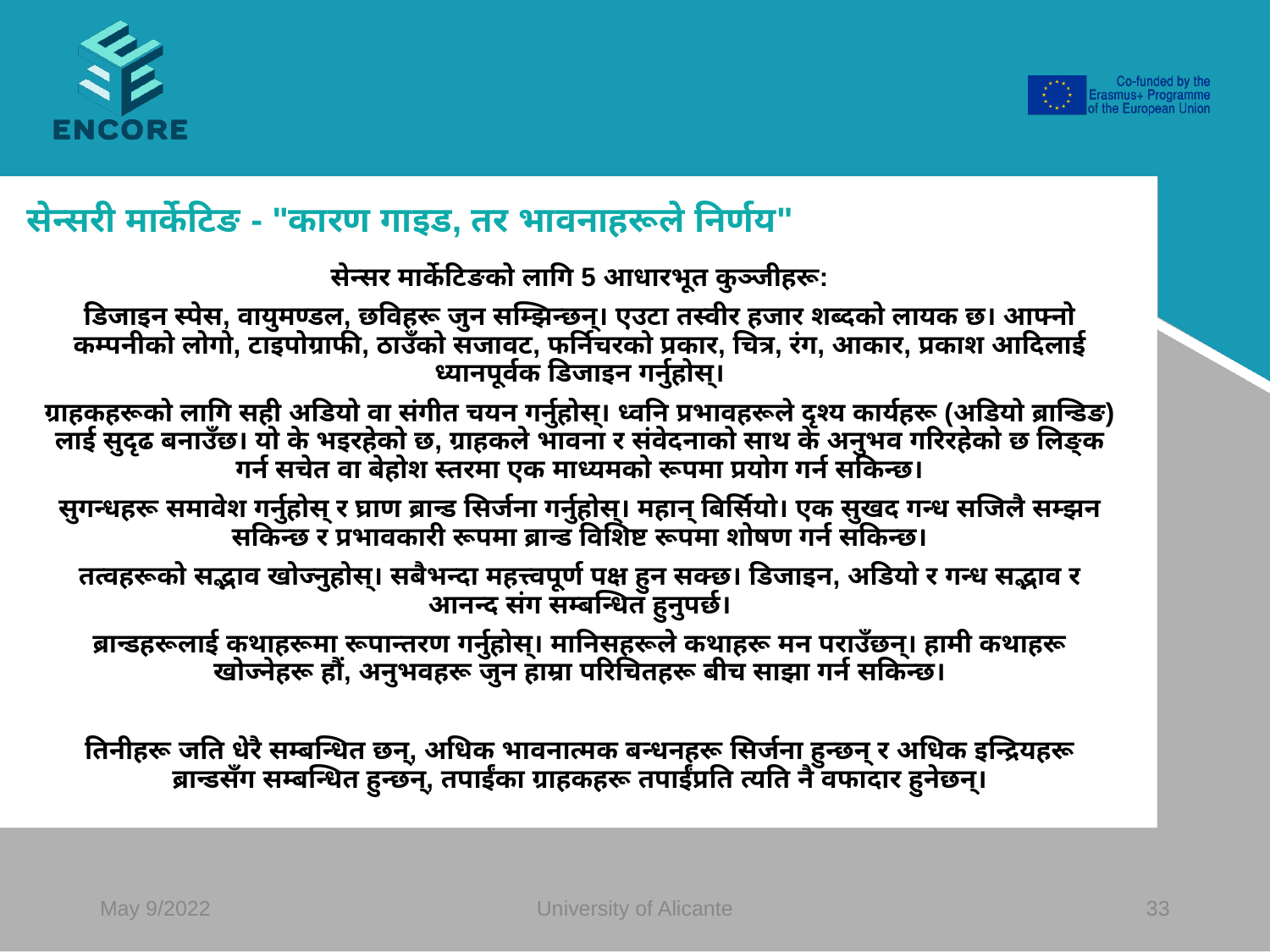

#
सेन्सरी मार्केटिङ - "कारण गाइड, तर भावनाहरूले निर्णय"
सेन्सर मार्केटिङको लागि 5 आधारभूत कुञ्जीहरू:
डिजाइन स्पेस, वायुमण्डल, छविहरू जुन सम्झिन्छन्। एउटा तस्वीर हजार शब्दको लायक छ। आफ्नो कम्पनीको लोगो, टाइपोग्राफी, ठाउँको सजावट, फर्निचरको प्रकार, चित्र, रंग, आकार, प्रकाश आदिलाई ध्यानपूर्वक डिजाइन गर्नुहोस्।
ग्राहकहरूको लागि सही अडियो वा संगीत चयन गर्नुहोस्। ध्वनि प्रभावहरूले दृश्य कार्यहरू (अडियो ब्रान्डिङ) लाई सुदृढ बनाउँछ। यो के भइरहेको छ, ग्राहकले भावना र संवेदनाको साथ के अनुभव गरिरहेको छ लिङ्क गर्न सचेत वा बेहोश स्तरमा एक माध्यमको रूपमा प्रयोग गर्न सकिन्छ।
सुगन्धहरू समावेश गर्नुहोस् र घ्राण ब्रान्ड सिर्जना गर्नुहोस्। महान् बिर्सियो। एक सुखद गन्ध सजिलै सम्झन सकिन्छ र प्रभावकारी रूपमा ब्रान्ड विशिष्ट रूपमा शोषण गर्न सकिन्छ।
तत्वहरूको सद्भाव खोज्नुहोस्। सबैभन्दा महत्त्वपूर्ण पक्ष हुन सक्छ। डिजाइन, अडियो र गन्ध सद्भाव र आनन्द संग सम्बन्धित हुनुपर्छ।
ब्रान्डहरूलाई कथाहरूमा रूपान्तरण गर्नुहोस्। मानिसहरूले कथाहरू मन पराउँछन्। हामी कथाहरू खोज्नेहरू हौं, अनुभवहरू जुन हाम्रा परिचितहरू बीच साझा गर्न सकिन्छ।

तिनीहरू जति धेरै सम्बन्धित छन्, अधिक भावनात्मक बन्धनहरू सिर्जना हुन्छन् र अधिक इन्द्रियहरू ब्रान्डसँग सम्बन्धित हुन्छन्, तपाईंका ग्राहकहरू तपाईंप्रति त्यति नै वफादार हुनेछन्।

May 9/2022
University of Alicante
33